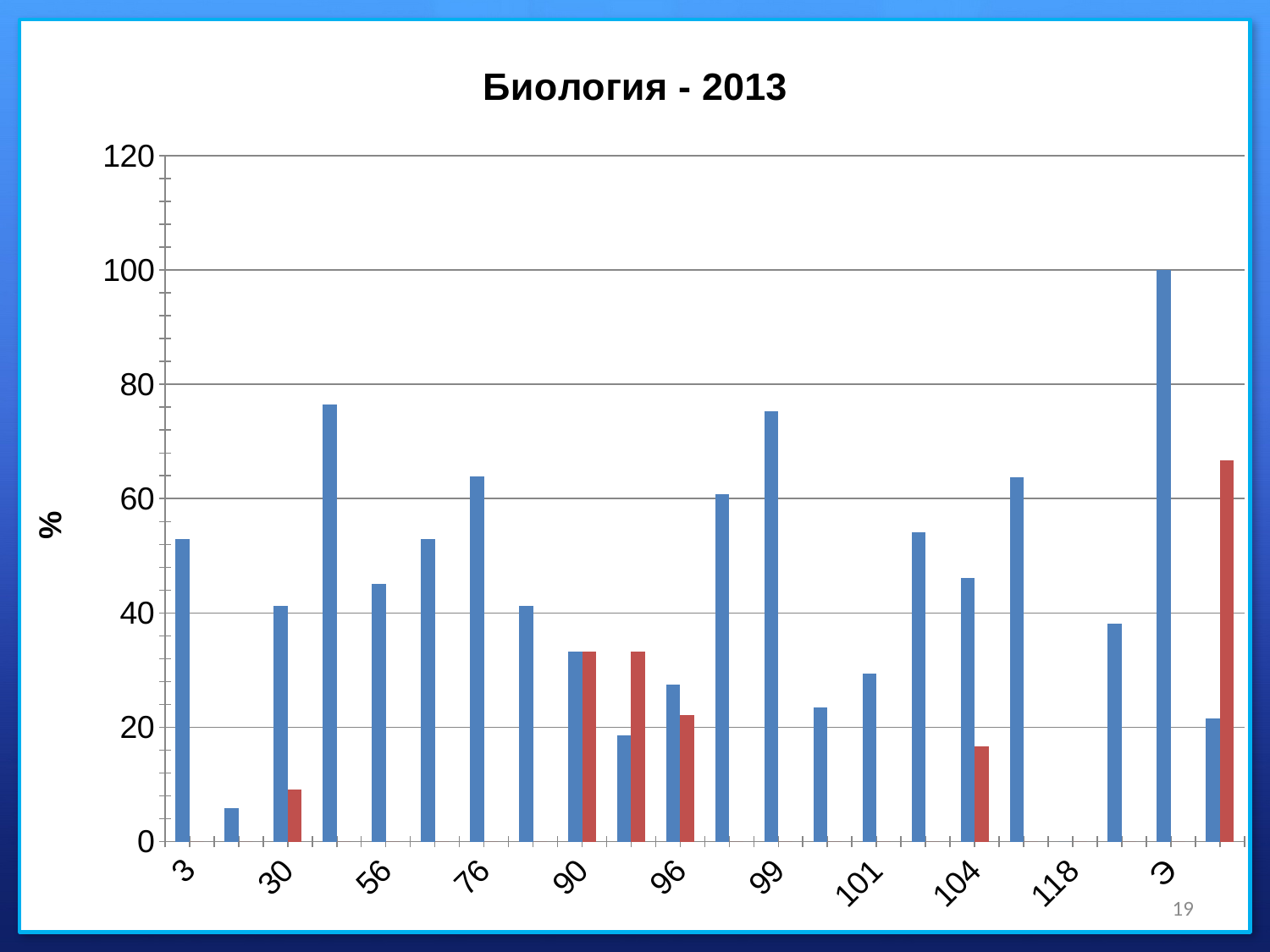

### Chart: Биология - 2013

| Category | Выполнение | 0 баллов |
|---|---|---|
| 3 | 52.9 | 0.0 |
| 6 | 5.9 | 0.0 |
| 30 | 41.2 | 9.1 |
| 34 | 76.5 | 0.0 |
| 56 | 45.1 | 0.0 |
| 65 | 52.9 | 0.0 |
| 76 | 63.9 | 0.0 |
| 82 | 41.2 | 0.0 |
| 90 | 33.300000000000004 | 33.300000000000004 |
| 93 | 18.6 | 33.300000000000004 |
| 96 | 27.5 | 22.2 |
| 98 | 60.8 | 0.0 |
| 99 | 75.3 | 0.0 |
| 100 | 23.5 | 0.0 |
| 101 | 29.4 | 0.0 |
| 102 | 54.1 | 0.0 |
| 104 | 46.1 | 16.7 |
| 107 | 63.7 | 0.0 |
| 118 | 0.0 | 0.0 |
| Ф | 38.2 | 0.0 |
| Э | 100.0 | 0.0 |
| РВТЛ | 21.6 | 66.7 |
19